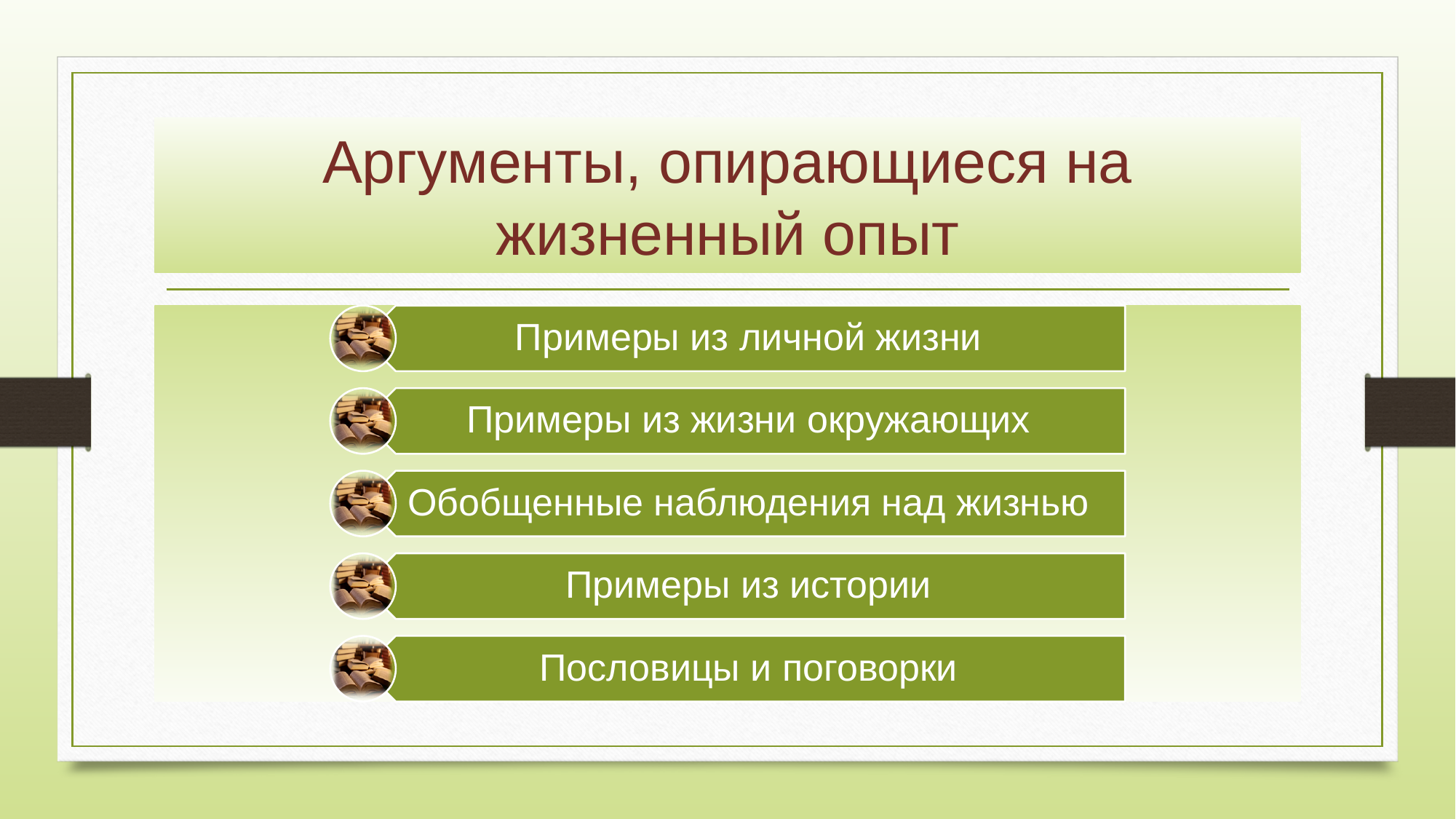

# Аргументы, опирающиеся на жизненный опыт
Примеры из личной жизни
Примеры из жизни окружающих
Обобщенные наблюдения над жизнью
Примеры из истории
Пословицы и поговорки